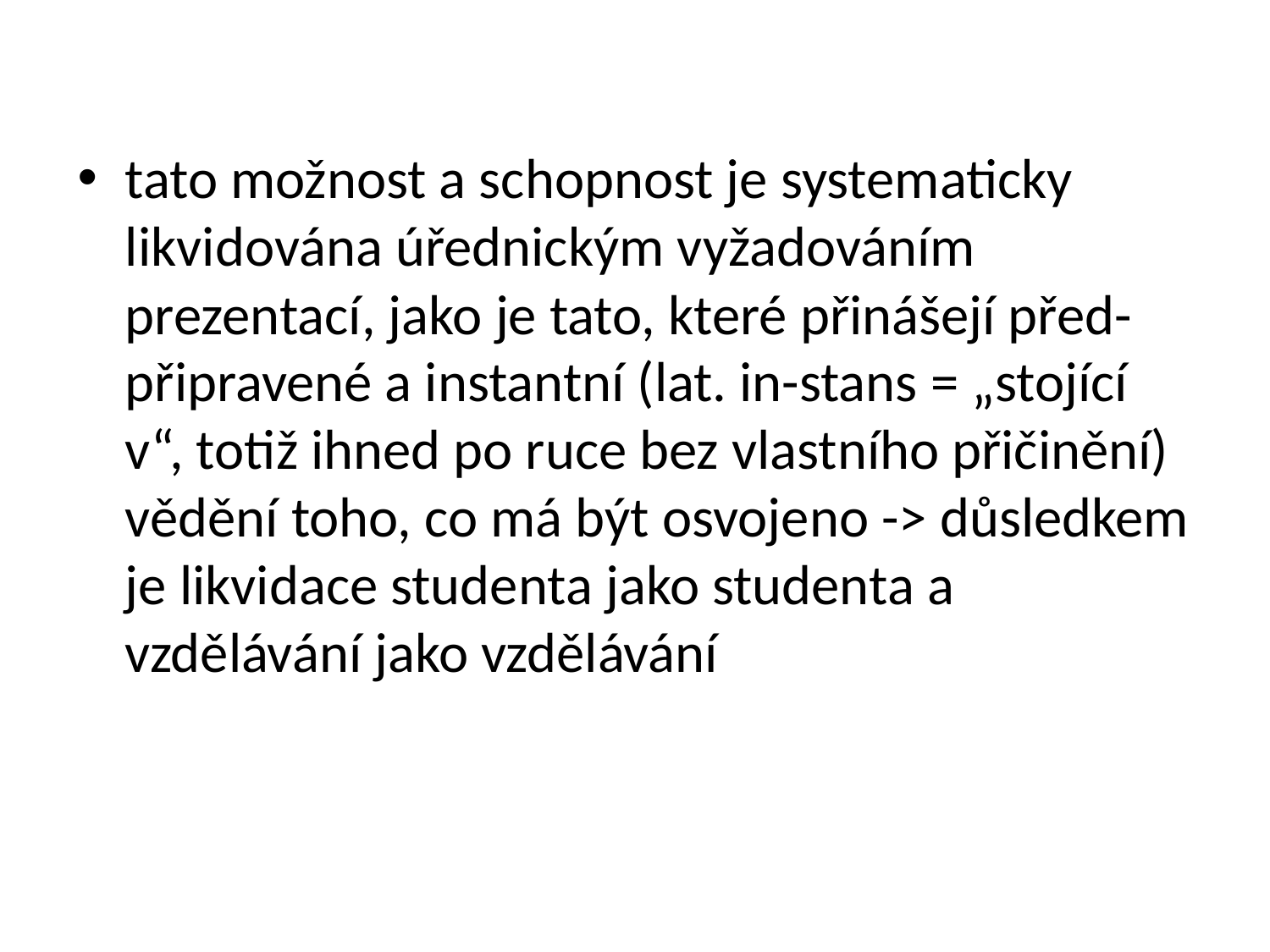

tato možnost a schopnost je systematicky likvidována úřednickým vyžadováním prezentací, jako je tato, které přinášejí před-připravené a instantní (lat. in-stans = „stojící v“, totiž ihned po ruce bez vlastního přičinění) vědění toho, co má být osvojeno -> důsledkem je likvidace studenta jako studenta a vzdělávání jako vzdělávání